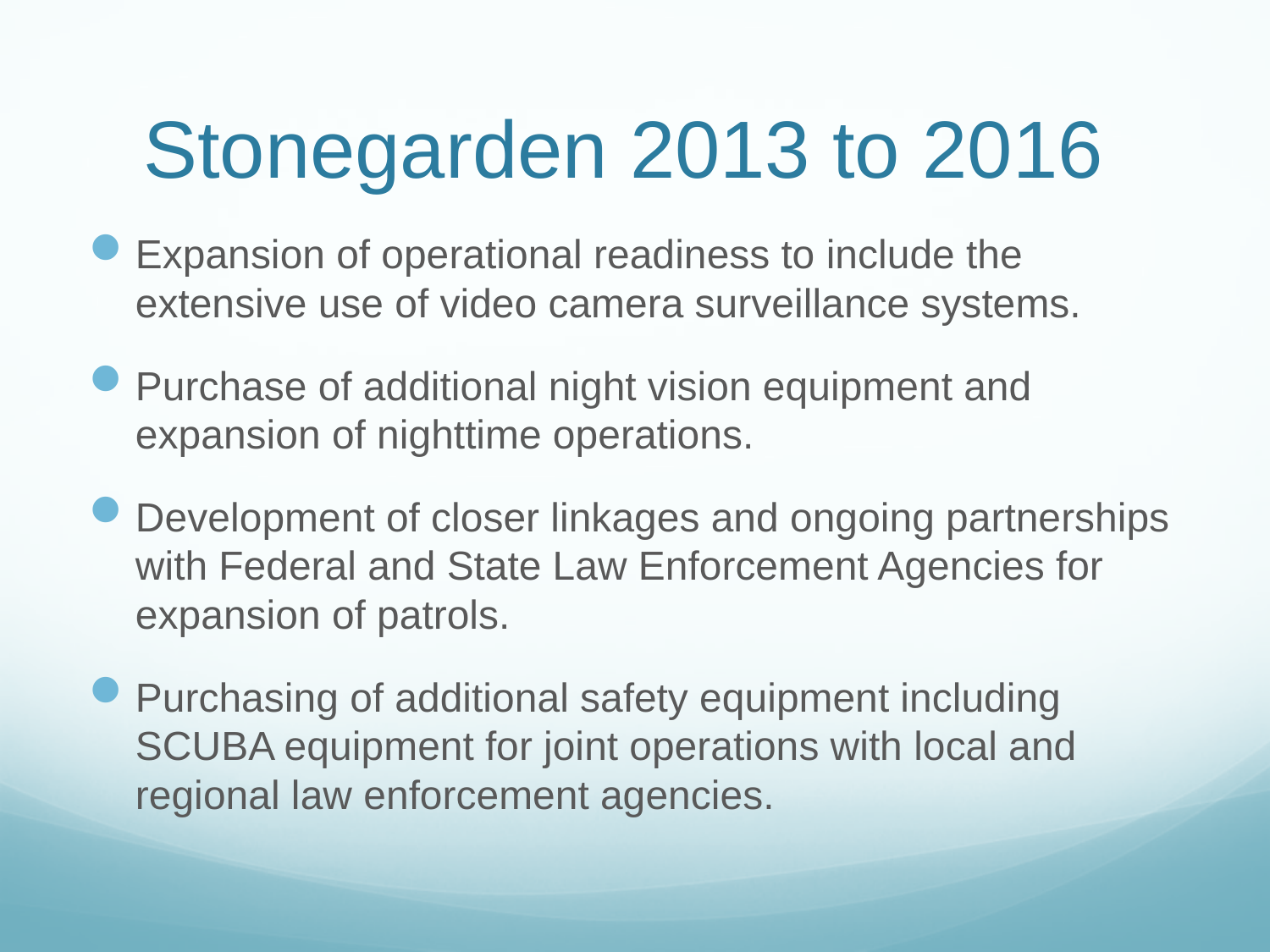

# Stonegarden 2013 to 2016
Expansion of operational readiness to include the extensive use of video camera surveillance systems.
Purchase of additional night vision equipment and expansion of nighttime operations.
Development of closer linkages and ongoing partnerships with Federal and State Law Enforcement Agencies for expansion of patrols.
Purchasing of additional safety equipment including SCUBA equipment for joint operations with local and regional law enforcement agencies.